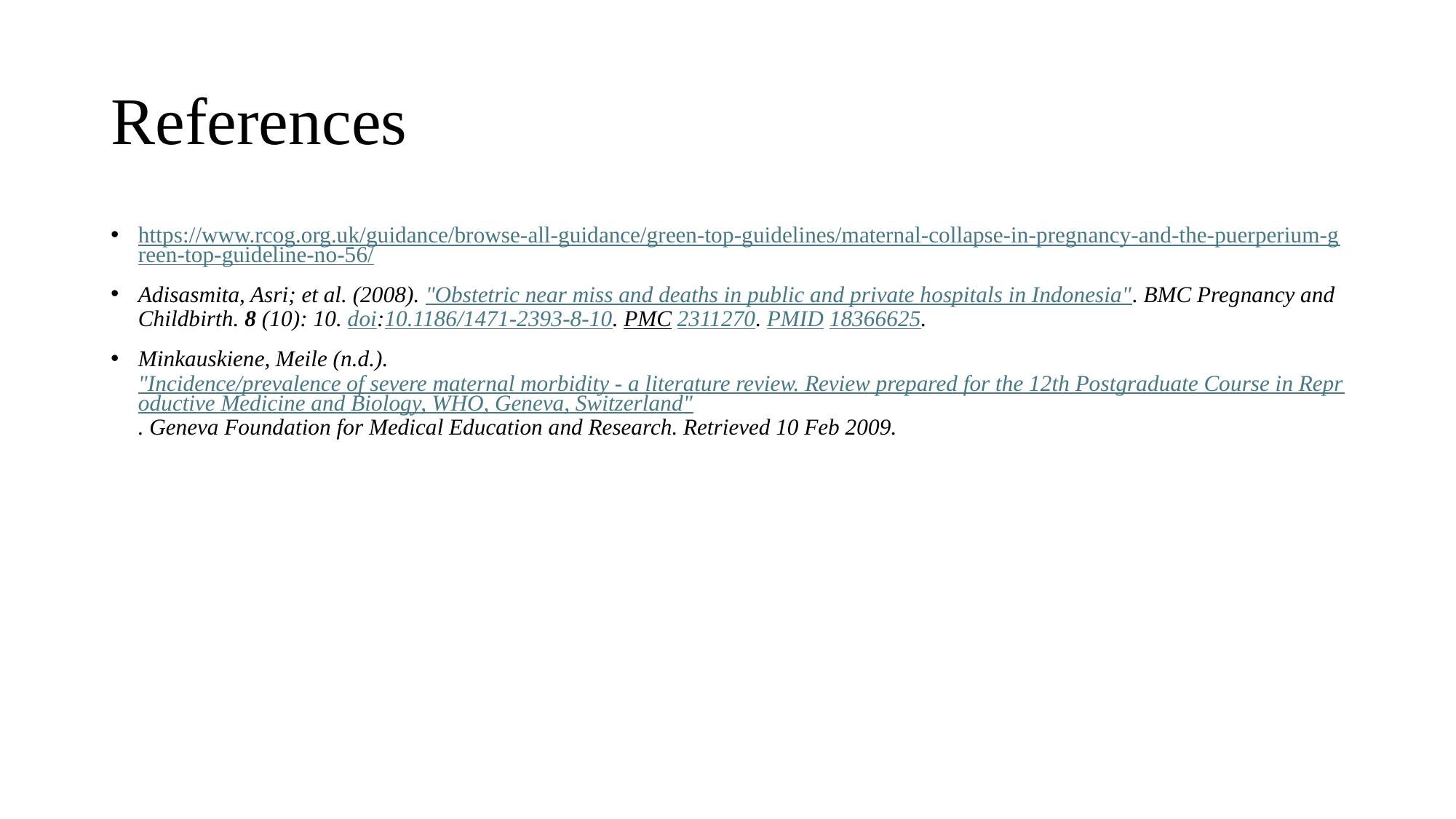

# References
https://www.rcog.org.uk/guidance/browse-all-guidance/green-top-guidelines/maternal-collapse-in-pregnancy-and-the-puerperium-green-top-guideline-no-56/
Adisasmita, Asri; et al. (2008). "Obstetric near miss and deaths in public and private hospitals in Indonesia". BMC Pregnancy and Childbirth. 8 (10): 10. doi:10.1186/1471-2393-8-10. PMC 2311270. PMID 18366625.
Minkauskiene, Meile (n.d.). "Incidence/prevalence of severe maternal morbidity - a literature review. Review prepared for the 12th Postgraduate Course in Reproductive Medicine and Biology, WHO, Geneva, Switzerland". Geneva Foundation for Medical Education and Research. Retrieved 10 Feb 2009.